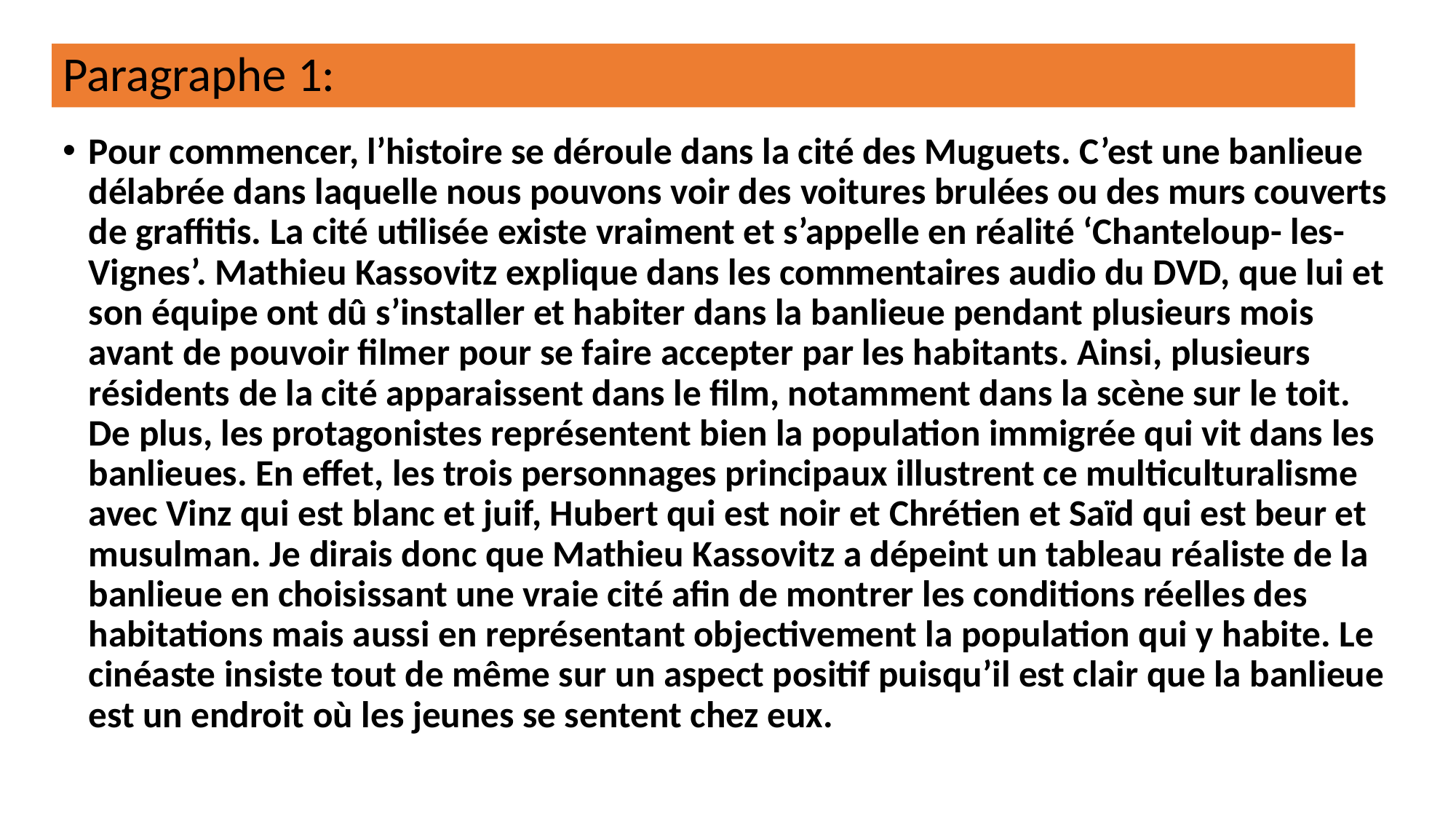

# Paragraphe 1:
Pour commencer, l’histoire se déroule dans la cité des Muguets. C’est une banlieue délabrée dans laquelle nous pouvons voir des voitures brulées ou des murs couverts de graffitis. La cité utilisée existe vraiment et s’appelle en réalité ‘Chanteloup- les- Vignes’. Mathieu Kassovitz explique dans les commentaires audio du DVD, que lui et son équipe ont dû s’installer et habiter dans la banlieue pendant plusieurs mois avant de pouvoir filmer pour se faire accepter par les habitants. Ainsi, plusieurs résidents de la cité apparaissent dans le film, notamment dans la scène sur le toit. De plus, les protagonistes représentent bien la population immigrée qui vit dans les banlieues. En effet, les trois personnages principaux illustrent ce multiculturalisme avec Vinz qui est blanc et juif, Hubert qui est noir et Chrétien et Saïd qui est beur et musulman. Je dirais donc que Mathieu Kassovitz a dépeint un tableau réaliste de la banlieue en choisissant une vraie cité afin de montrer les conditions réelles des habitations mais aussi en représentant objectivement la population qui y habite. Le cinéaste insiste tout de même sur un aspect positif puisqu’il est clair que la banlieue est un endroit où les jeunes se sentent chez eux.